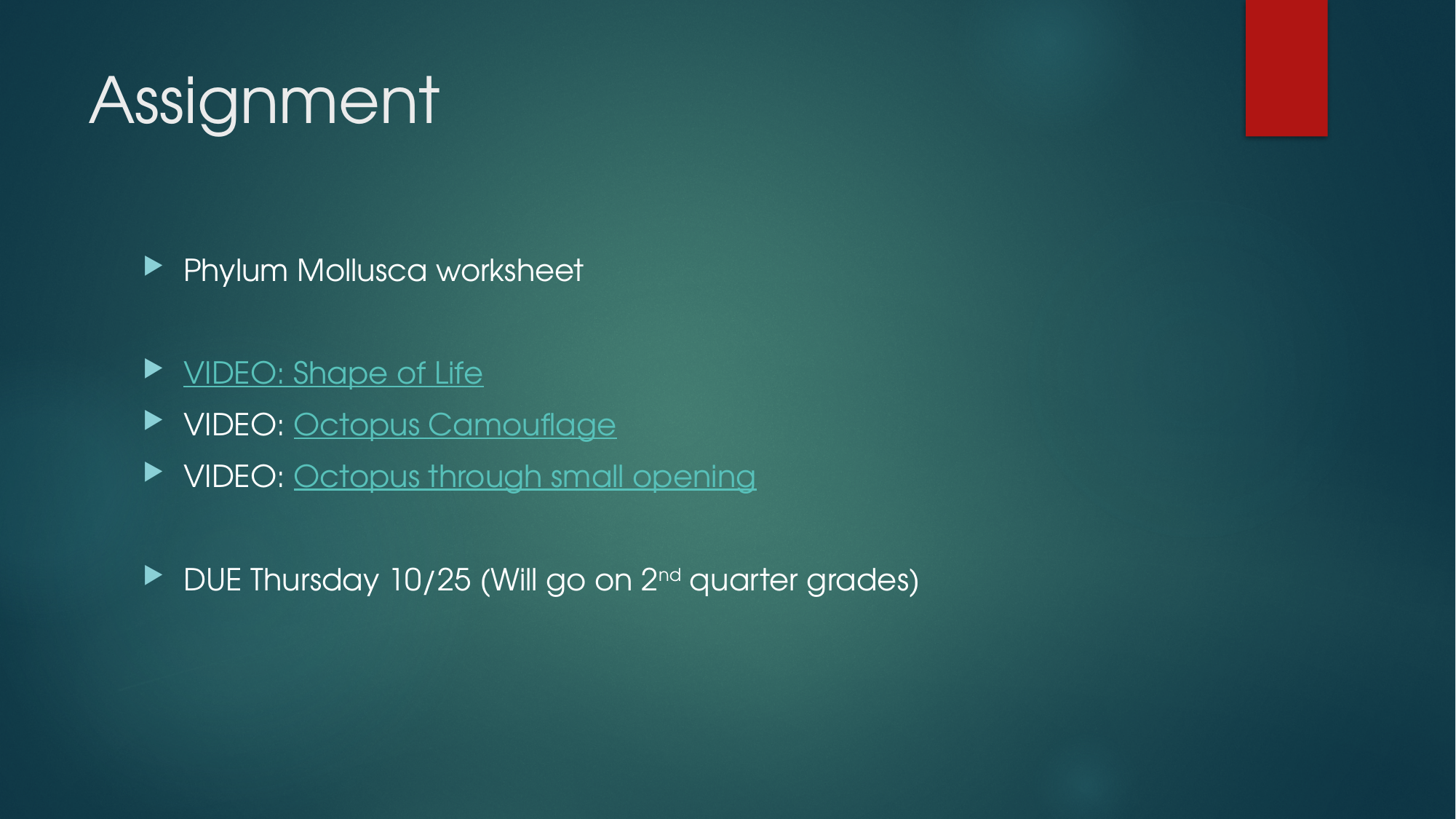

# Assignment
Phylum Mollusca worksheet

VIDEO: Shape of Life
VIDEO: Octopus Camouflage
VIDEO: Octopus through small opening

DUE Thursday 10/25 (Will go on 2nd quarter grades)